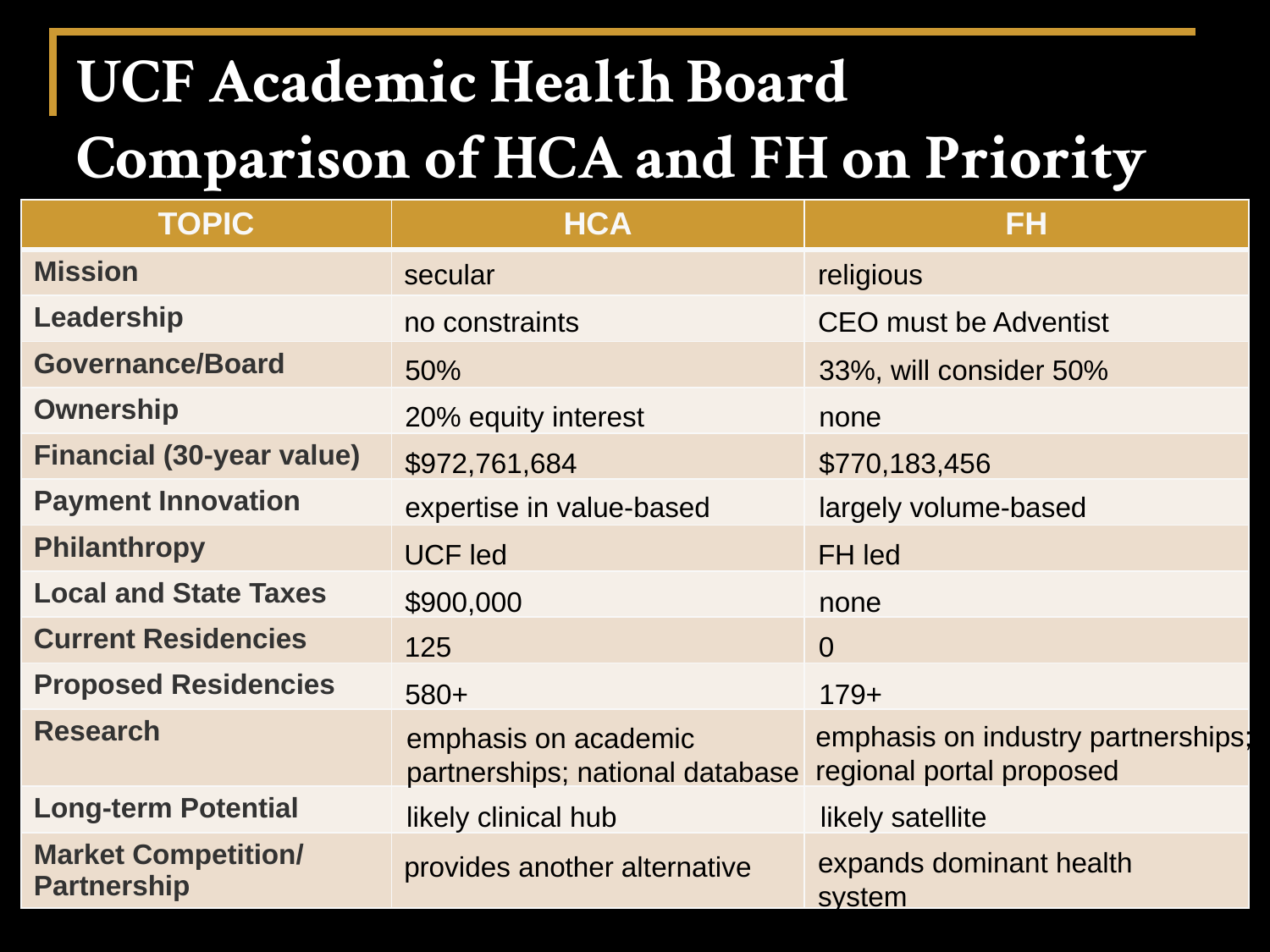

# UCF Academic Health Board Comparison of HCA and FH on Priority Considerations
| TOPIC | HCA | FH |
| --- | --- | --- |
| Mission |  |  |
| Leadership |  |  |
| Governance/Board |  |  |
| Ownership |  |  |
| Financial (30-year value) |  |  |
| Payment Innovation |  |  |
| Philanthropy |  |  |
| Local and State Taxes |  |  |
| Current Residencies |  |  |
| Proposed Residencies |  |  |
| Research |  |  |
| Long-term Potential |  |  |
| Market Competition/ Partnership |  |  |
secular
religious
no constraints
CEO must be Adventist
50%
33%, will consider 50%
20% equity interest
none
$972,761,684
$770,183,456
expertise in value-based
largely volume-based
UCF led
FH led
$900,000
none
125
0
580+
179+
emphasis on industry partnerships; regional portal proposed
emphasis on academic partnerships; national database
likely clinical hub
likely satellite
expands dominant health system
provides another alternative